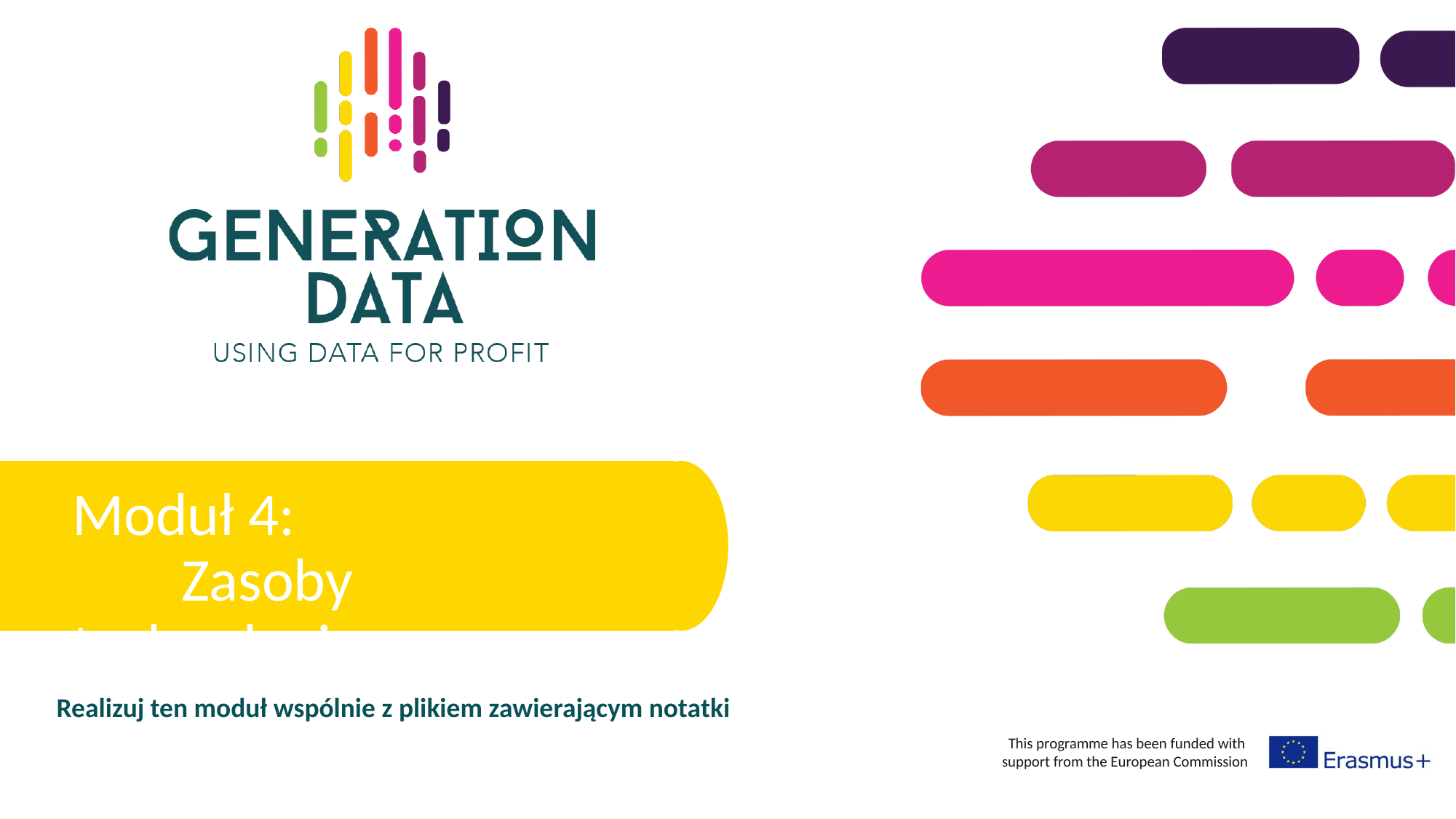

Moduł 4:                                      Zasoby technologiczne
Realizuj ten moduł wspólnie z plikiem zawierającym notatki